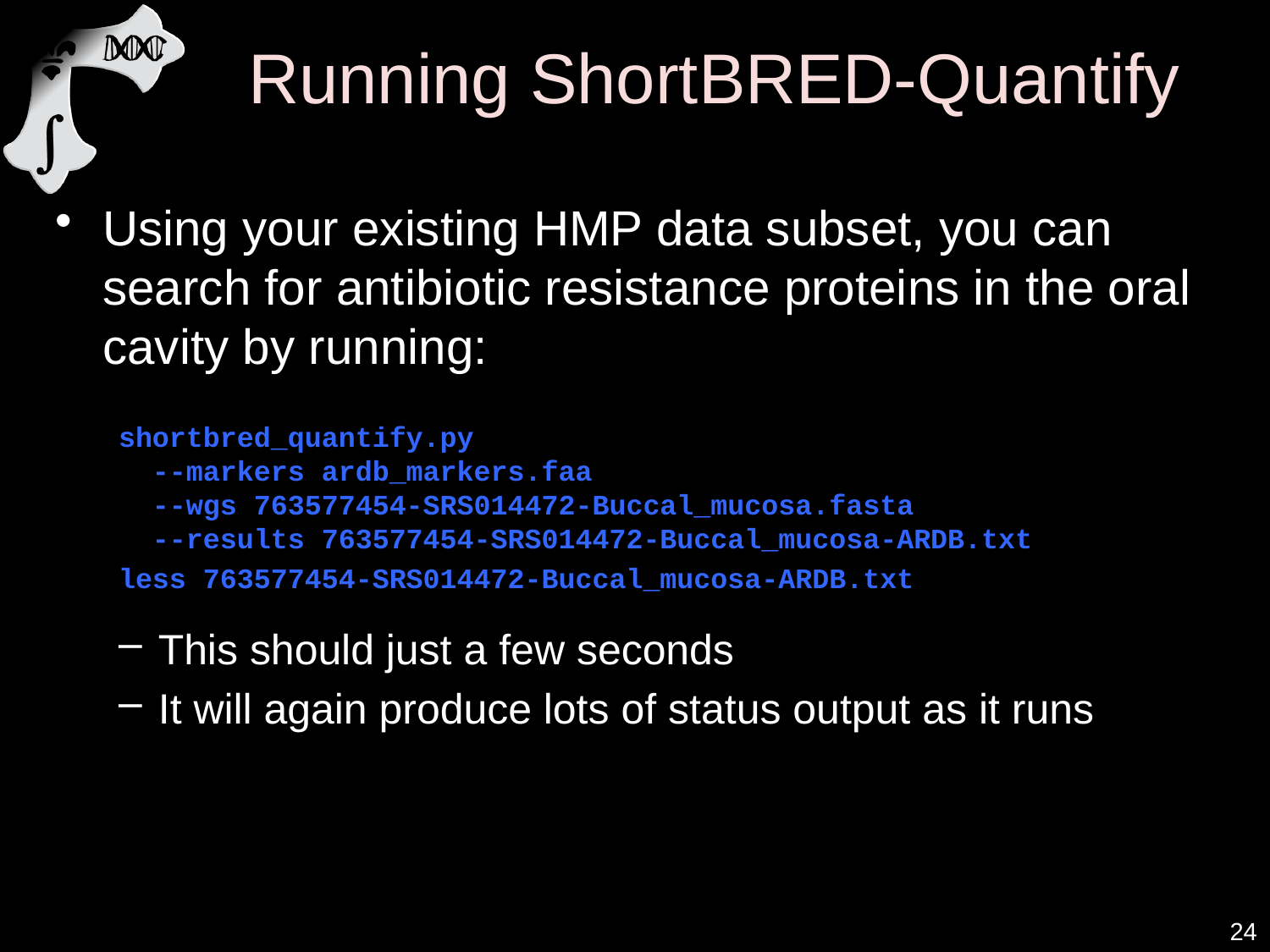

# Running ShortBRED-Quantify
Using your existing HMP data subset, you can search for antibiotic resistance proteins in the oral cavity by running:

shortbred_quantify.py
  --markers ardb_markers.faa
  --wgs 763577454-SRS014472-Buccal_mucosa.fasta
  --results 763577454-SRS014472-Buccal_mucosa-ARDB.txt
less 763577454-SRS014472-Buccal_mucosa-ARDB.txt

This should just a few seconds
It will again produce lots of status output as it runs
24